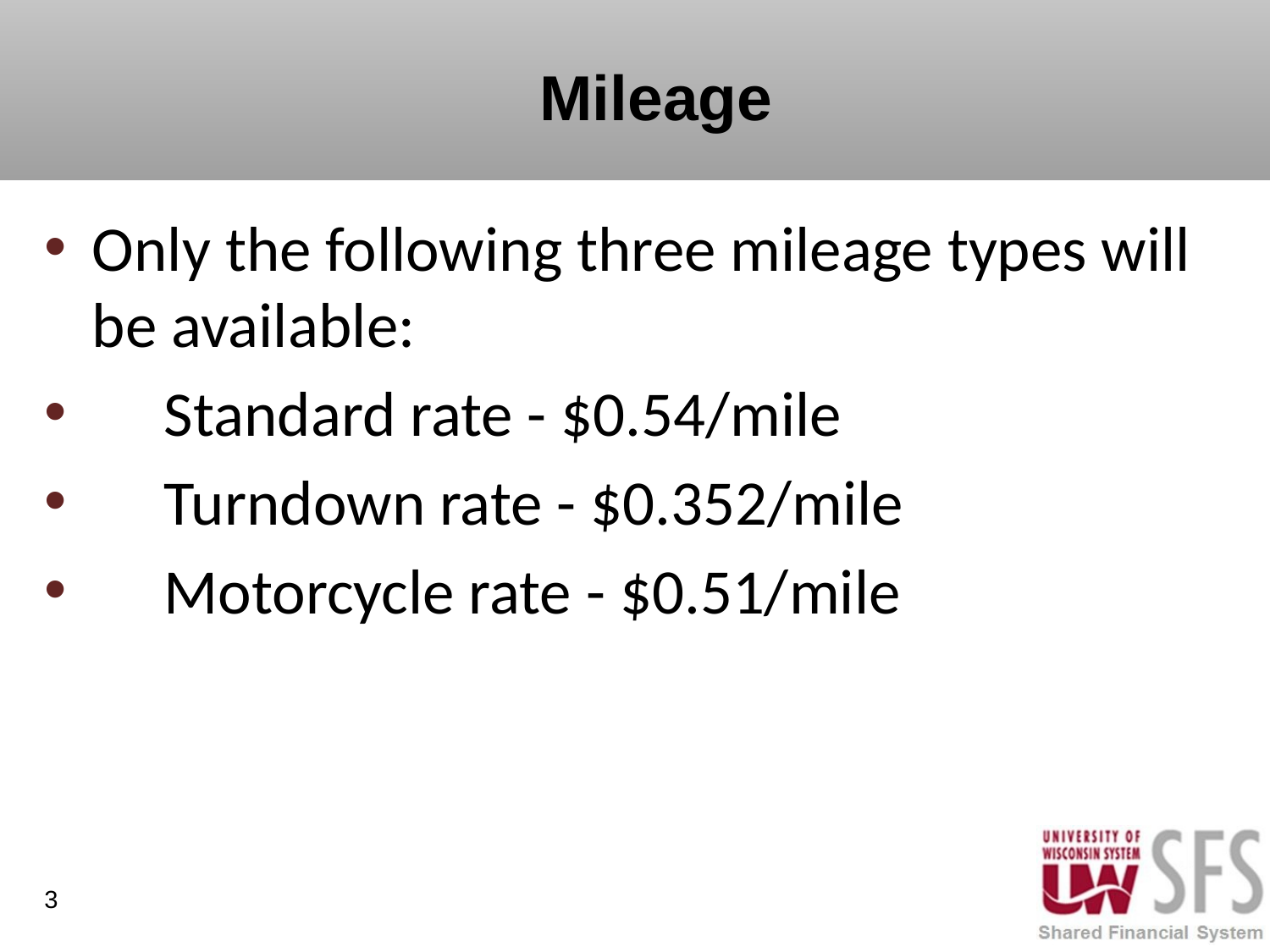

# Mileage
Only the following three mileage types will be available:
     Standard rate - $0.54/mile
     Turndown rate - $0.352/mile
     Motorcycle rate - $0.51/mile
3